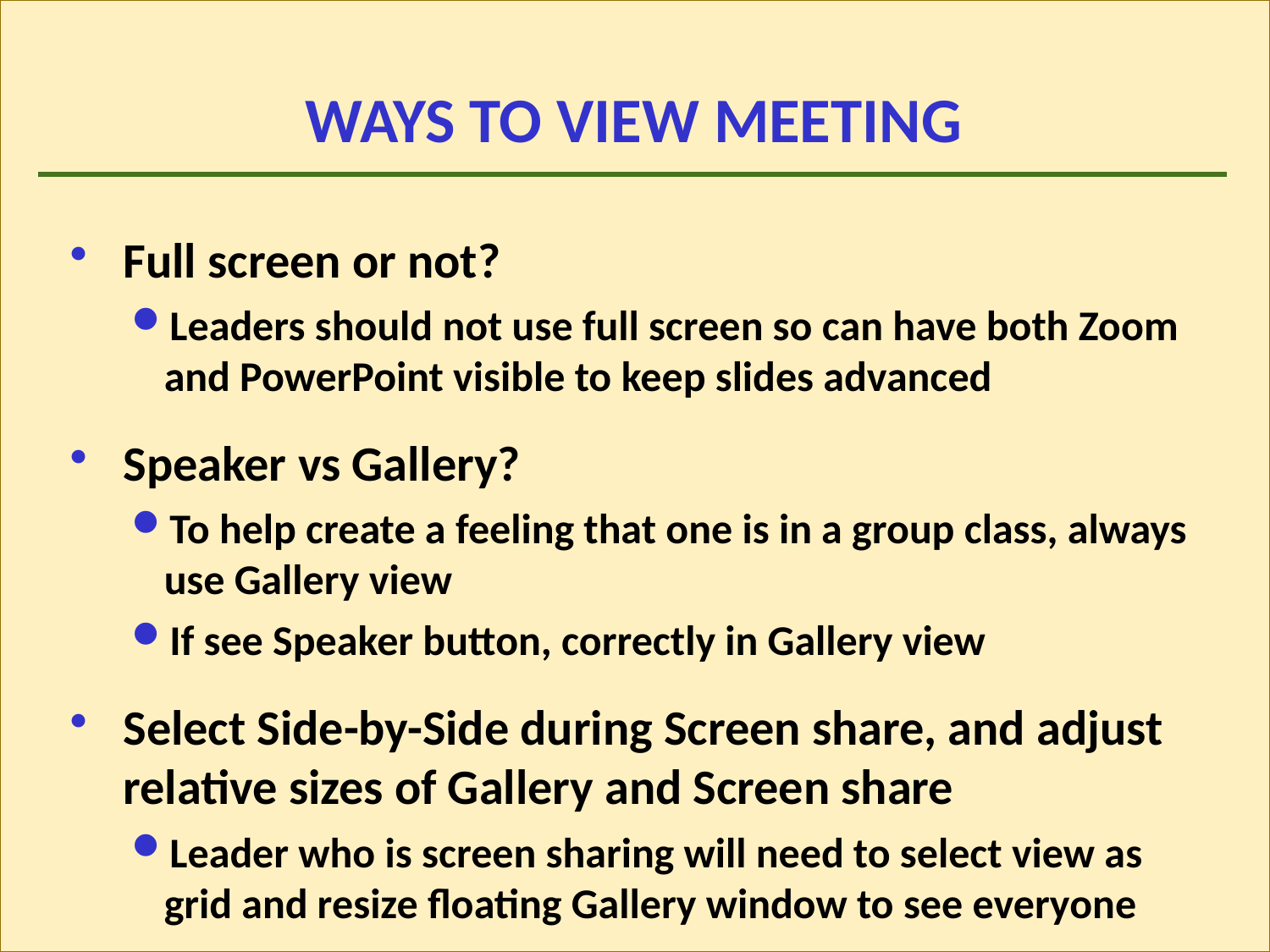

# WAYS TO VIEW MEETING
Full screen or not?
Leaders should not use full screen so can have both Zoom and PowerPoint visible to keep slides advanced
Speaker vs Gallery?
To help create a feeling that one is in a group class, always use Gallery view
If see Speaker button, correctly in Gallery view
Select Side-by-Side during Screen share, and adjust relative sizes of Gallery and Screen share
Leader who is screen sharing will need to select view as grid and resize floating Gallery window to see everyone